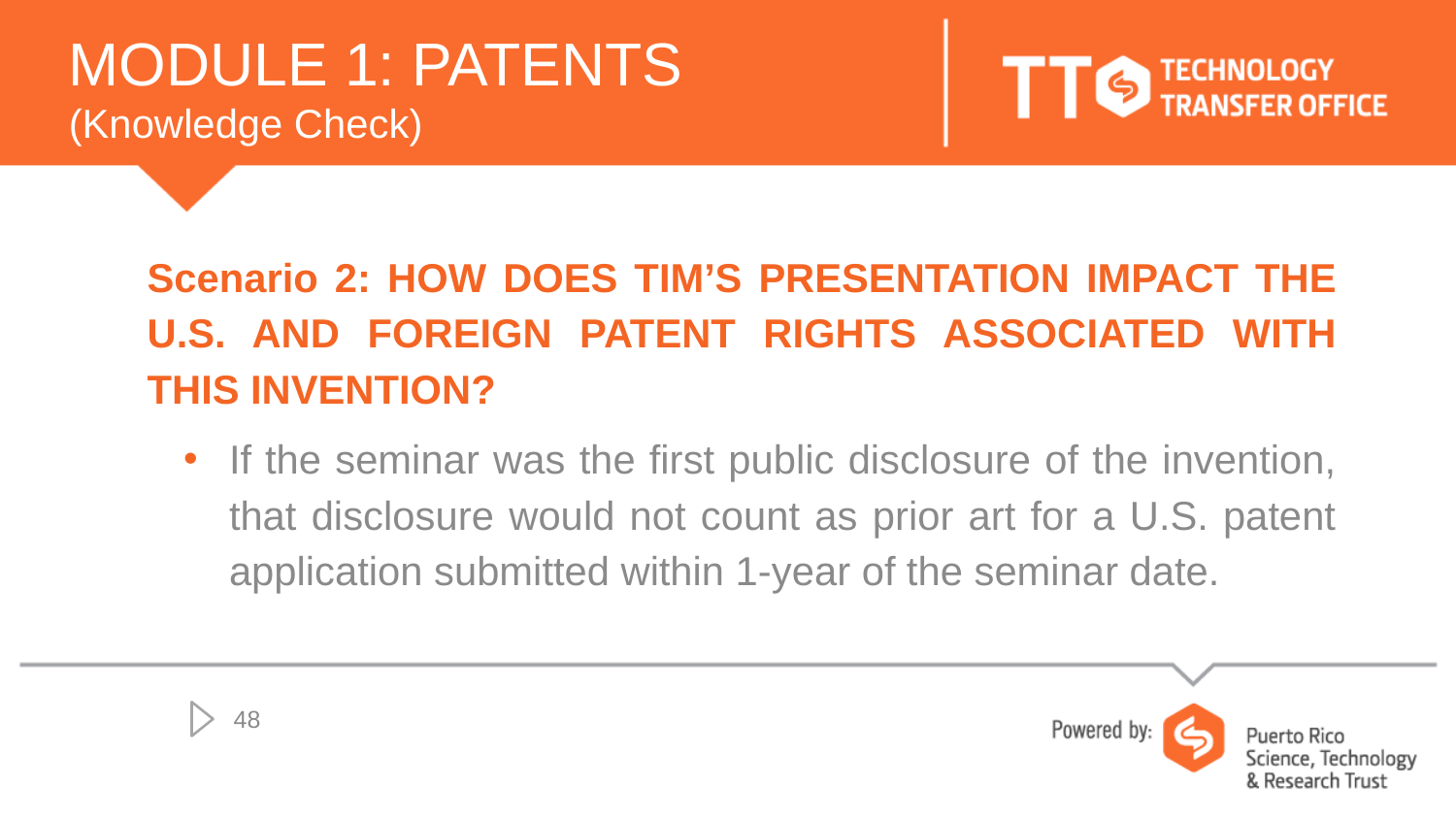

# MODULE 1: PATENTS (Knowledge Check)
Scenario 2: HOW DOES TIM’S PRESENTATION IMPACT THE U.S. AND FOREIGN PATENT RIGHTS ASSOCIATED WITH THIS INVENTION?
If the seminar was the first public disclosure of the invention, that disclosure would not count as prior art for a U.S. patent application submitted within 1-year of the seminar date.
48